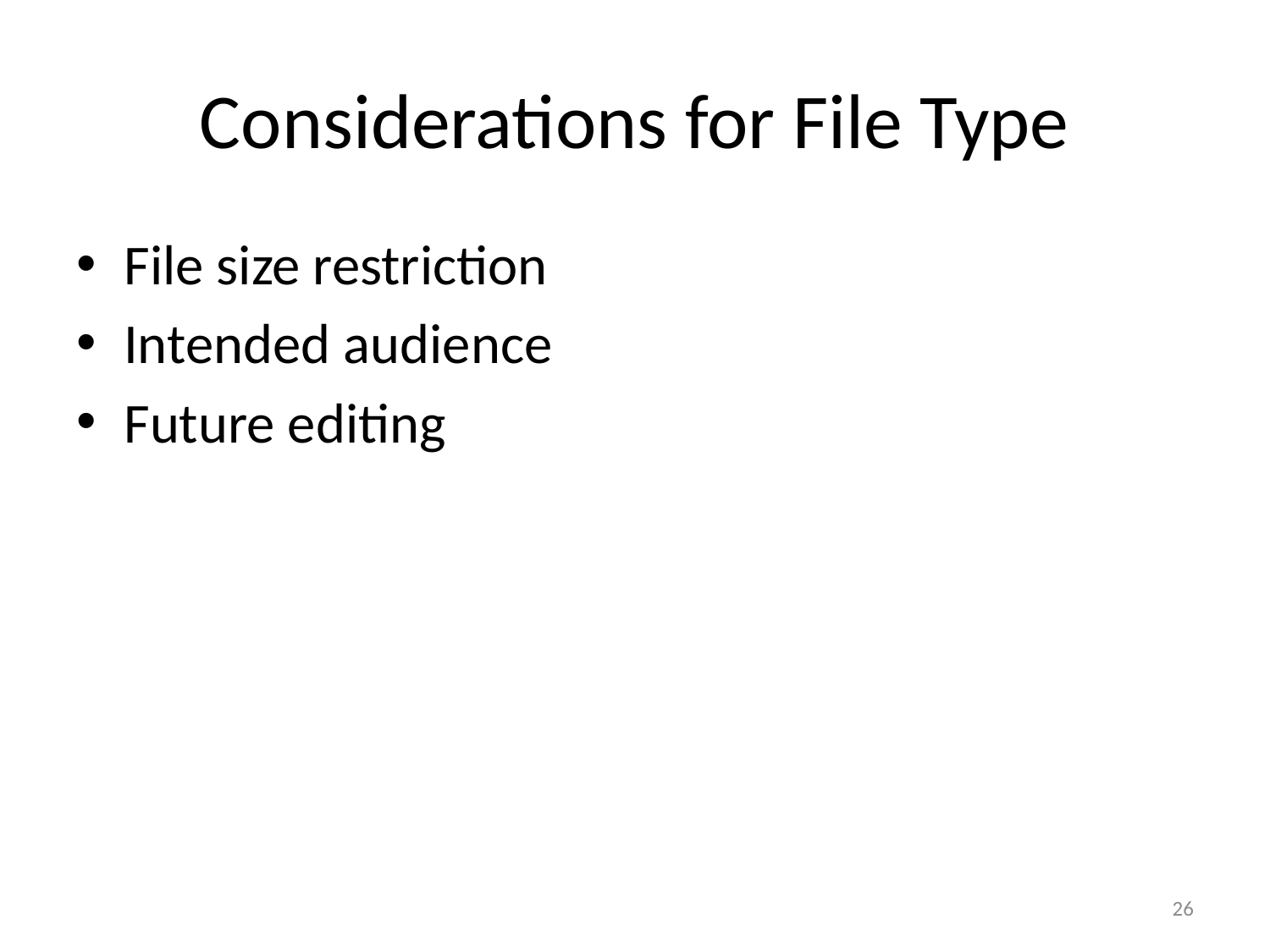

# Considerations for File Type
File size restriction
Intended audience
Future editing
26